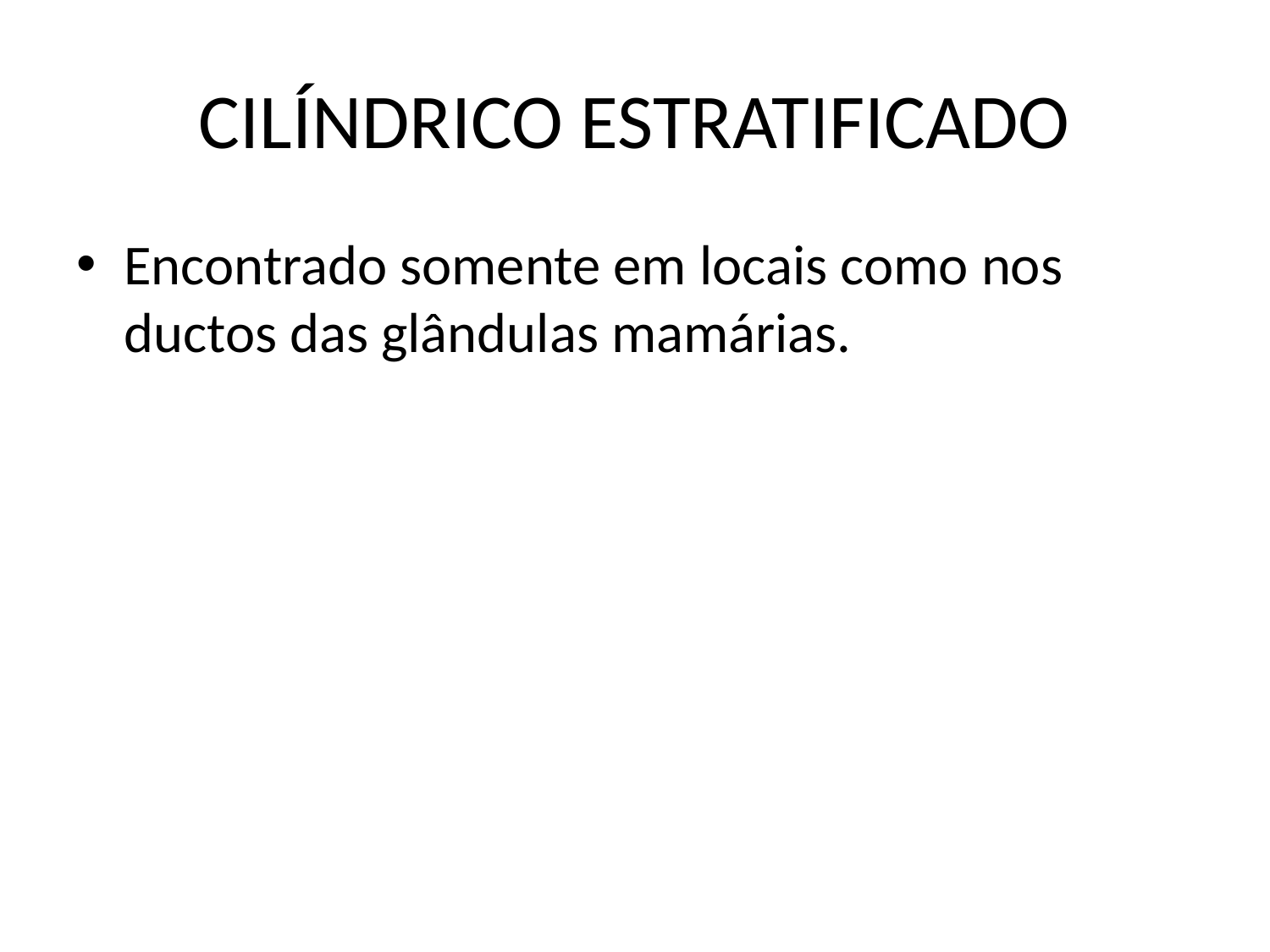

# CILÍNDRICO ESTRATIFICADO
Encontrado somente em locais como nos ductos das glândulas mamárias.